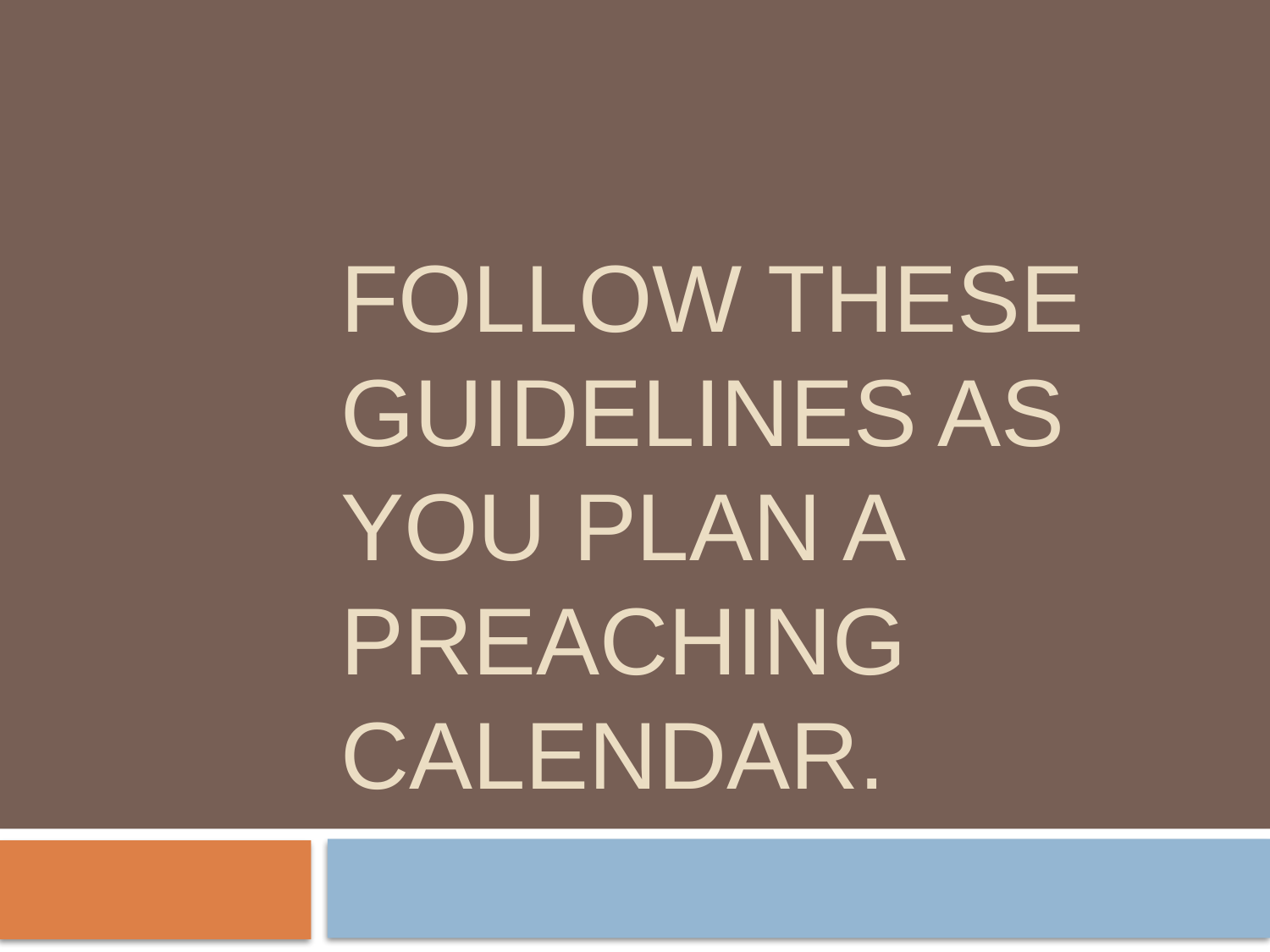

# Follow these guidelines as you plan a preaching calendar.